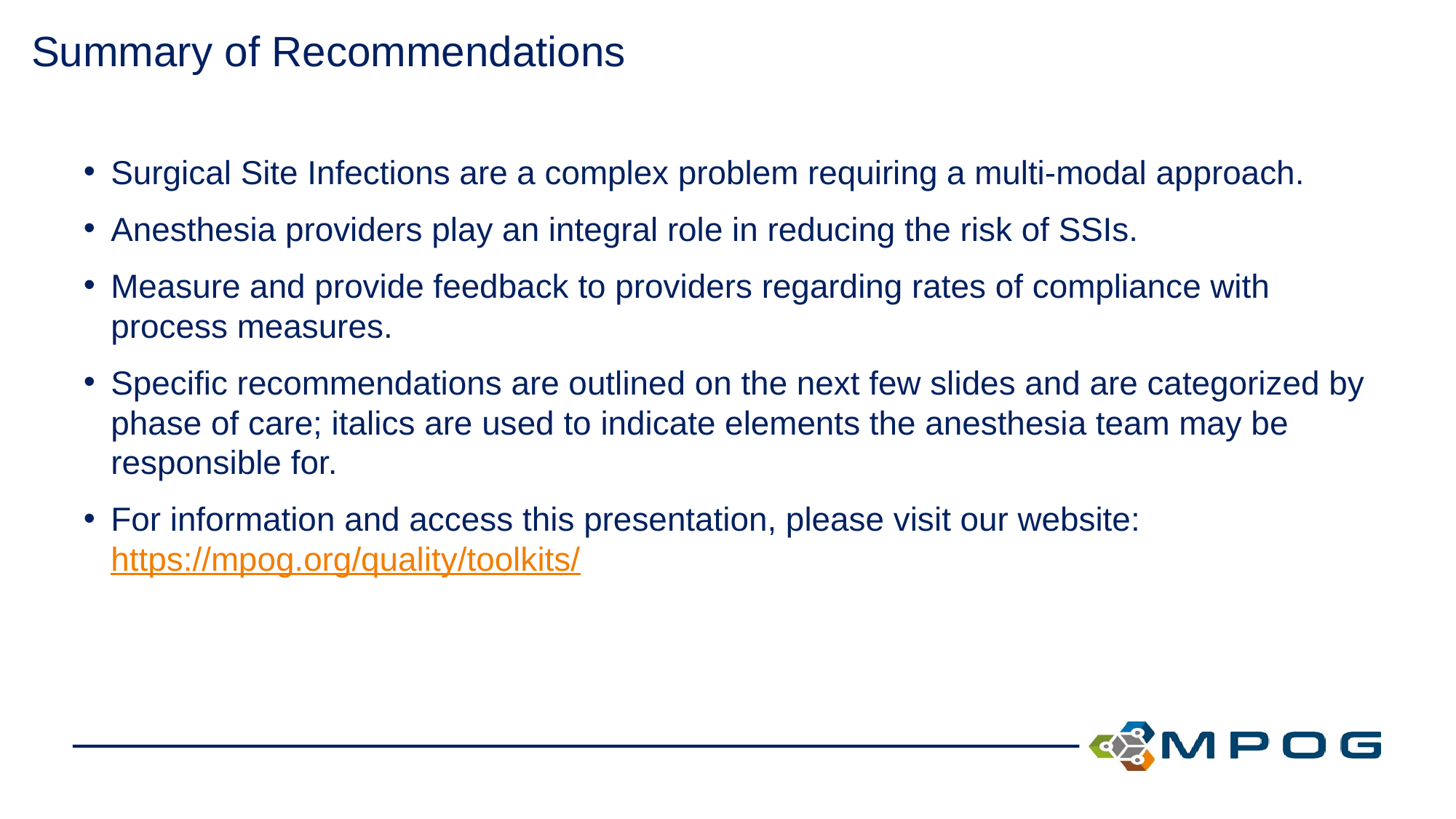

# Summary of Recommendations
Surgical Site Infections are a complex problem requiring a multi-modal approach.
Anesthesia providers play an integral role in reducing the risk of SSIs.
Measure and provide feedback to providers regarding rates of compliance with process measures.
Specific recommendations are outlined on the next few slides and are categorized by phase of care; italics are used to indicate elements the anesthesia team may be responsible for.
For information and access this presentation, please visit our website: https://mpog.org/quality/toolkits/